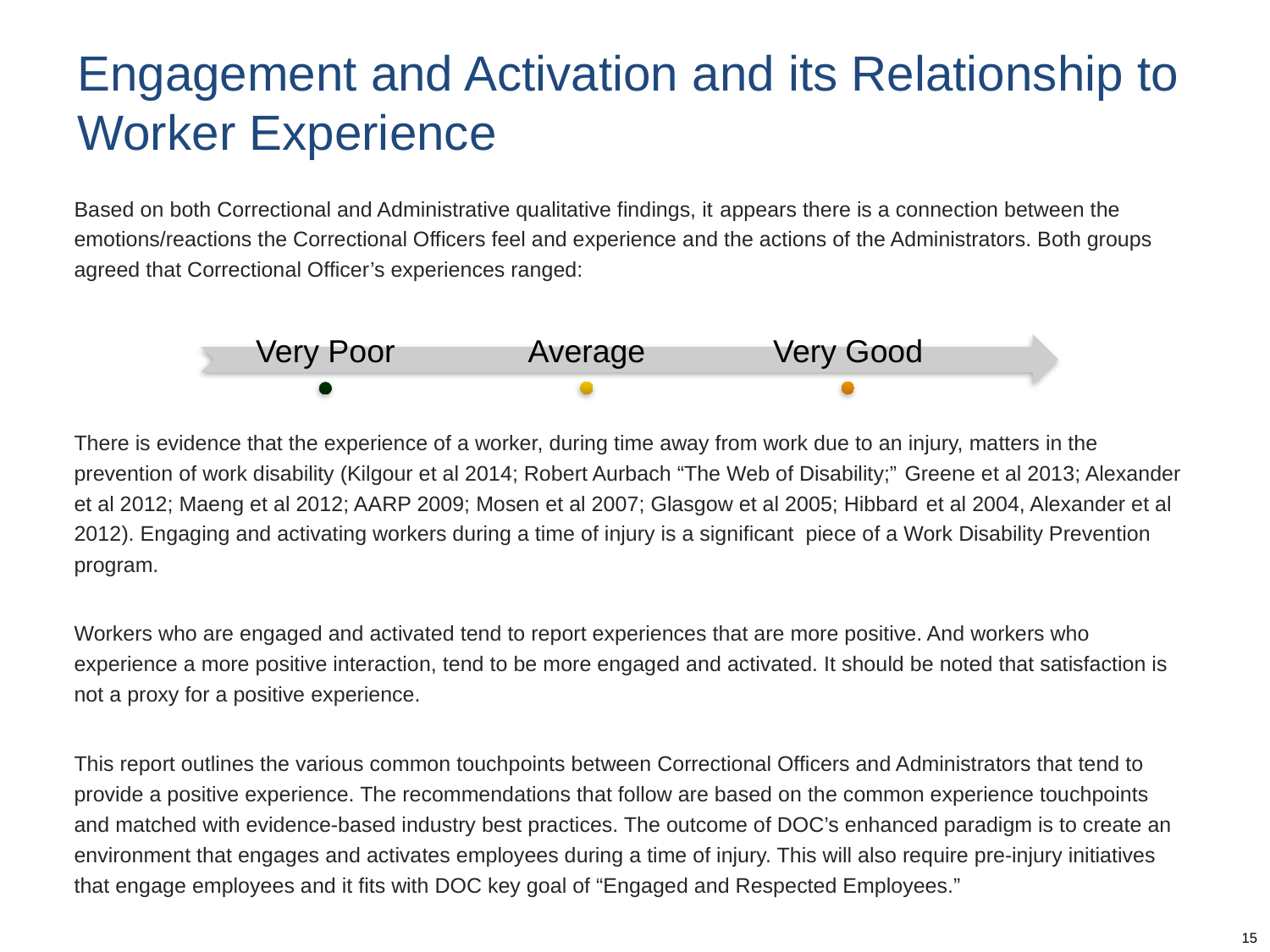

# Engagement and Activation and its Relationship to Worker Experience
Based on both Correctional and Administrative qualitative findings, it appears there is a connection between the emotions/reactions the Correctional Officers feel and experience and the actions of the Administrators. Both groups agreed that Correctional Officer’s experiences ranged:

There is evidence that the experience of a worker, during time away from work due to an injury, matters in the prevention of work disability (Kilgour et al 2014; Robert Aurbach “The Web of Disability;” Greene et al 2013; Alexander et al 2012; Maeng et al 2012; AARP 2009; Mosen et al 2007; Glasgow et al 2005; Hibbard et al 2004, Alexander et al 2012). Engaging and activating workers during a time of injury is a significant  piece of a Work Disability Prevention program.

Workers who are engaged and activated tend to report experiences that are more positive. And workers who experience a more positive interaction, tend to be more engaged and activated. It should be noted that satisfaction is not a proxy for a positive experience.

This report outlines the various common touchpoints between Correctional Officers and Administrators that tend to provide a positive experience. The recommendations that follow are based on the common experience touchpoints and matched with evidence-based industry best practices. The outcome of DOC’s enhanced paradigm is to create an environment that engages and activates employees during a time of injury. This will also require pre-injury initiatives that engage employees and it fits with DOC key goal of “Engaged and Respected Employees.”
Very Poor
Poor
Average
Good
Very Good
15